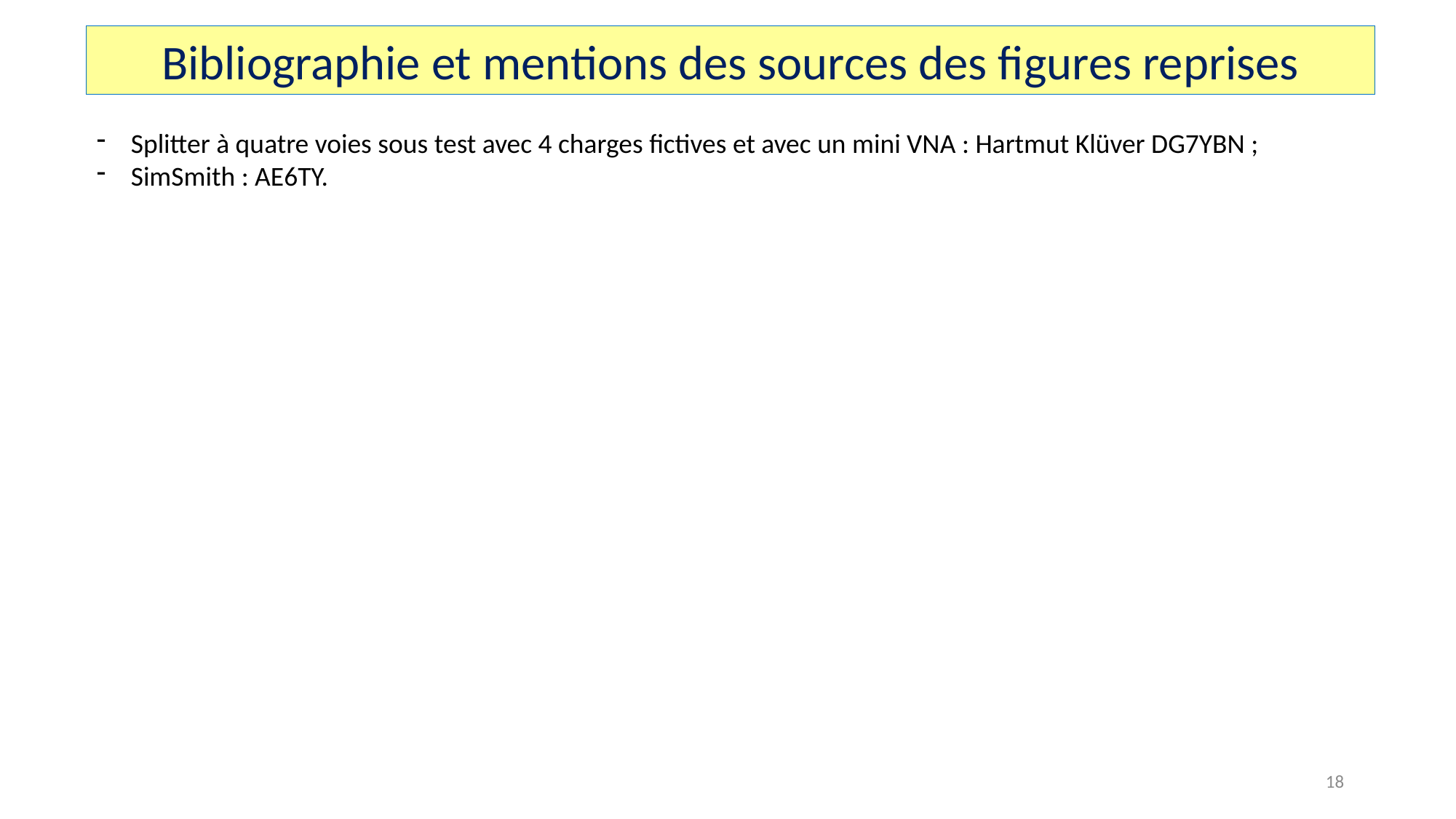

Bibliographie et mentions des sources des figures reprises
Splitter à quatre voies sous test avec 4 charges fictives et avec un mini VNA : Hartmut Klüver DG7YBN ;
SimSmith : AE6TY.

18